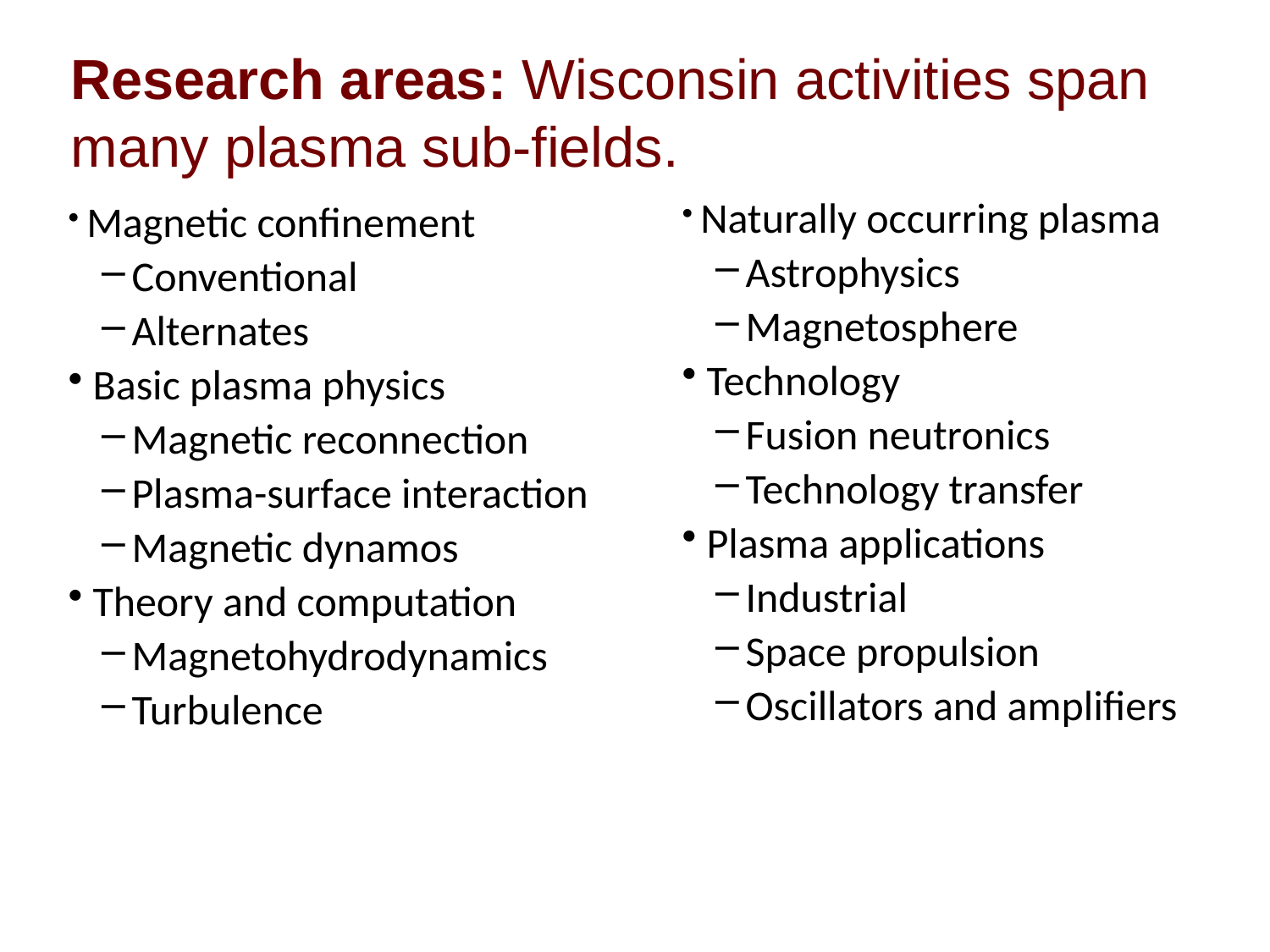

# Research areas: Wisconsin activities span many plasma sub-fields.
 Naturally occurring plasma
Astrophysics
Magnetosphere
 Technology
Fusion neutronics
Technology transfer
 Plasma applications
Industrial
Space propulsion
Oscillators and amplifiers
 Magnetic confinement
Conventional
Alternates
 Basic plasma physics
Magnetic reconnection
Plasma-surface interaction
Magnetic dynamos
 Theory and computation
Magnetohydrodynamics
Turbulence